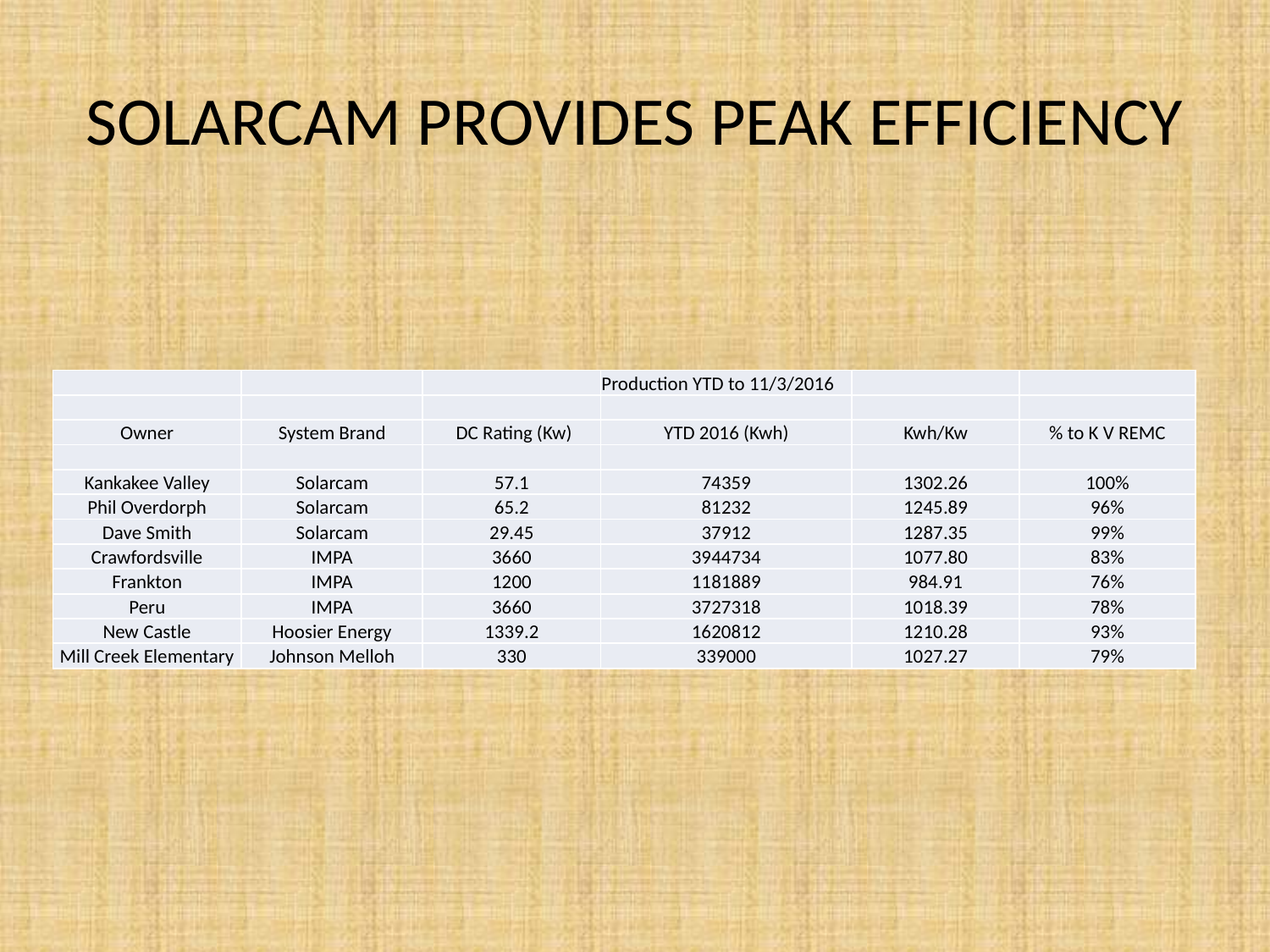

# SOLARCAM PROVIDES PEAK EFFICIENCY
|  |  |  | Production YTD to 11/3/2016 |  |  |
| --- | --- | --- | --- | --- | --- |
|  |  |  |  |  |  |
| Owner | System Brand | DC Rating (Kw) | YTD 2016 (Kwh) | Kwh/Kw | % to K V REMC |
|  |  |  |  |  |  |
| Kankakee Valley | Solarcam | 57.1 | 74359 | 1302.26 | 100% |
| Phil Overdorph | Solarcam | 65.2 | 81232 | 1245.89 | 96% |
| Dave Smith | Solarcam | 29.45 | 37912 | 1287.35 | 99% |
| Crawfordsville | IMPA | 3660 | 3944734 | 1077.80 | 83% |
| Frankton | IMPA | 1200 | 1181889 | 984.91 | 76% |
| Peru | IMPA | 3660 | 3727318 | 1018.39 | 78% |
| New Castle | Hoosier Energy | 1339.2 | 1620812 | 1210.28 | 93% |
| Mill Creek Elementary | Johnson Melloh | 330 | 339000 | 1027.27 | 79% |